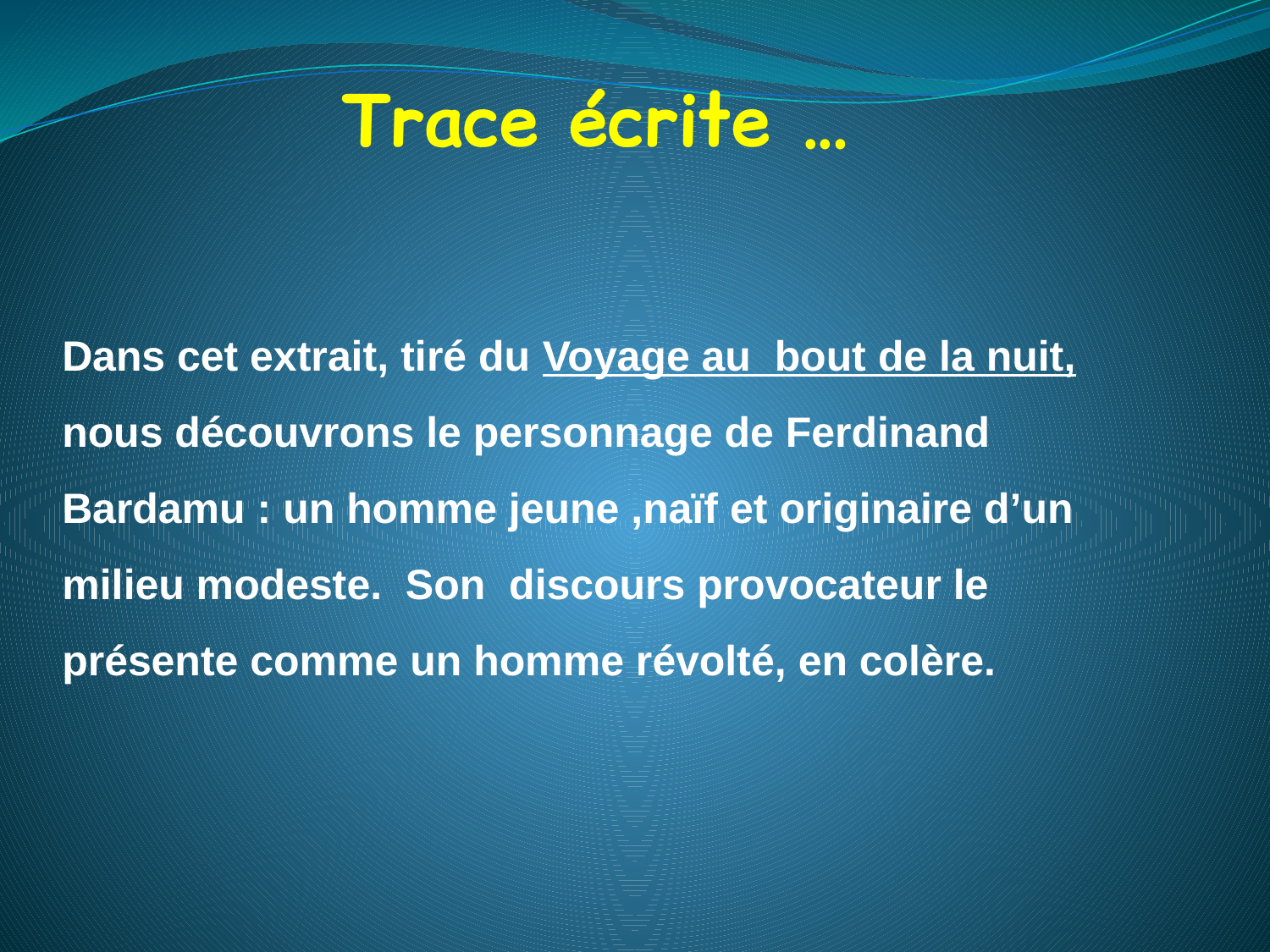

Trace écrite …
Dans cet extrait, tiré du Voyage au  bout de la nuit,  nous découvrons le personnage de Ferdinand Bardamu : un homme jeune ,naïf et originaire d’un milieu modeste.  Son  discours provocateur le présente comme un homme révolté, en colère.